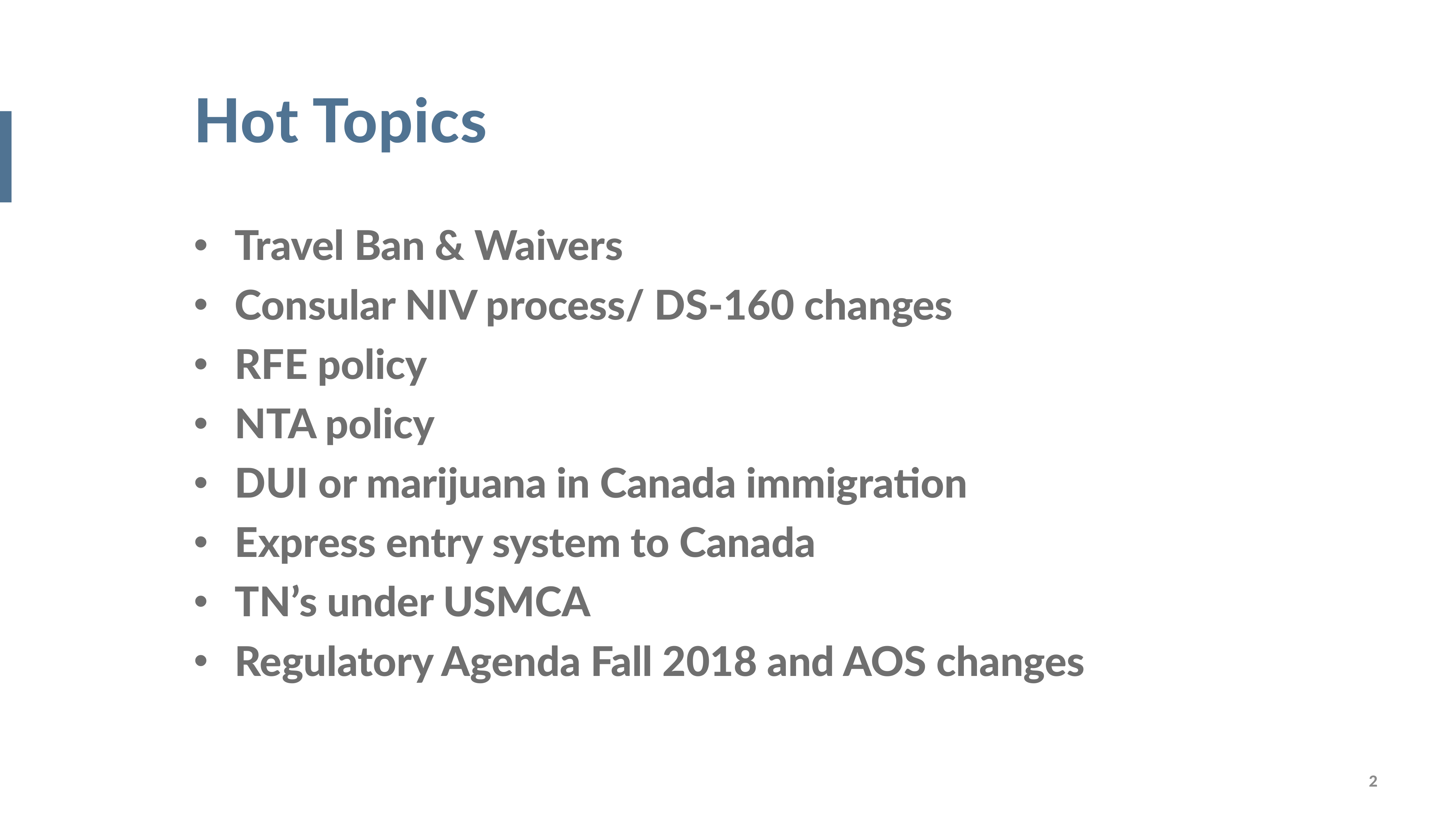

# Hot Topics
Travel Ban & Waivers
Consular NIV process/ DS-160 changes
RFE policy
NTA policy
DUI or marijuana in Canada immigration
Express entry system to Canada
TN’s under USMCA
Regulatory Agenda Fall 2018 and AOS changes

2